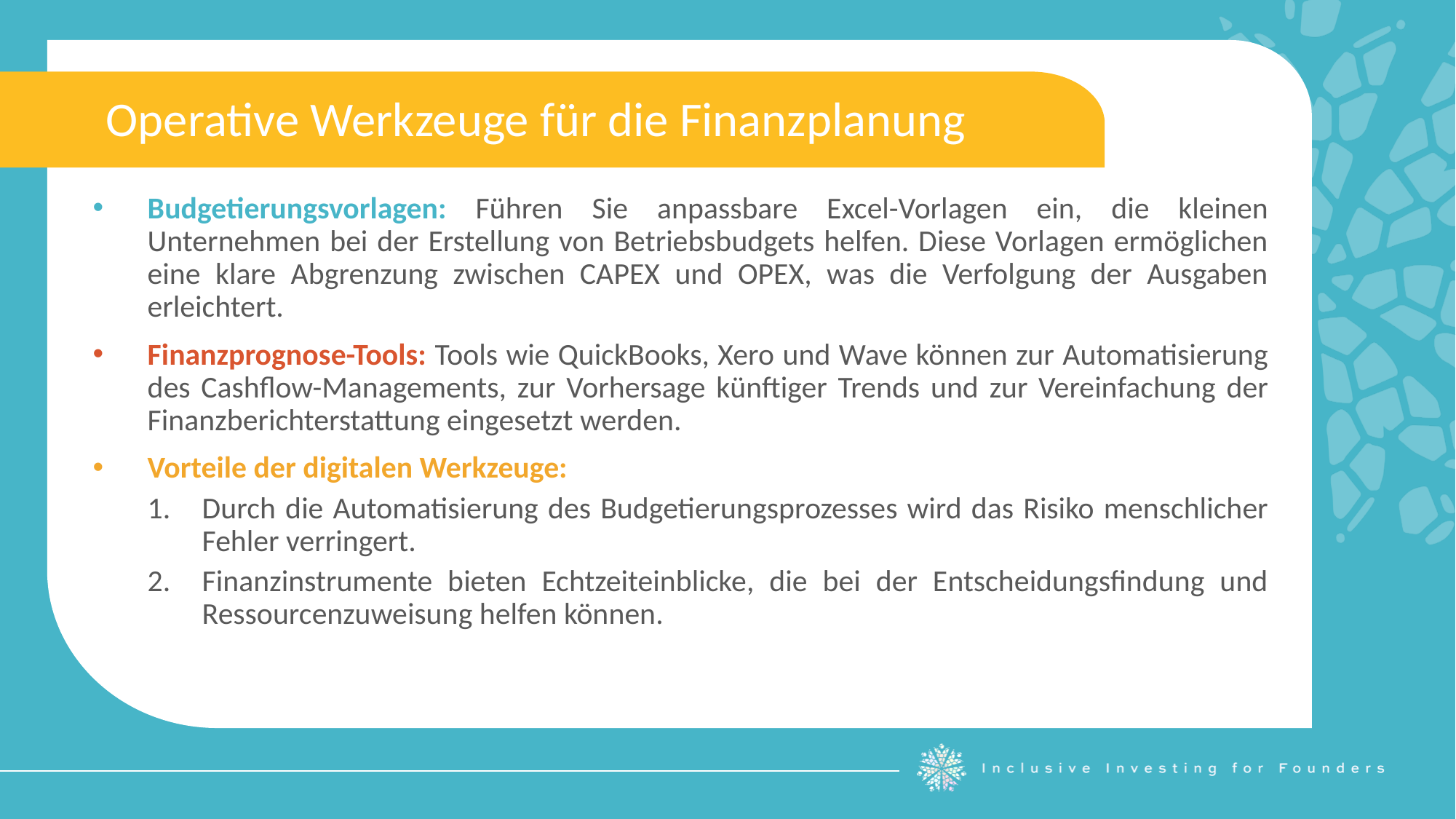

Operative Werkzeuge für die Finanzplanung
Budgetierungsvorlagen: Führen Sie anpassbare Excel-Vorlagen ein, die kleinen Unternehmen bei der Erstellung von Betriebsbudgets helfen. Diese Vorlagen ermöglichen eine klare Abgrenzung zwischen CAPEX und OPEX, was die Verfolgung der Ausgaben erleichtert.
Finanzprognose-Tools: Tools wie QuickBooks, Xero und Wave können zur Automatisierung des Cashflow-Managements, zur Vorhersage künftiger Trends und zur Vereinfachung der Finanzberichterstattung eingesetzt werden.
Vorteile der digitalen Werkzeuge:
Durch die Automatisierung des Budgetierungsprozesses wird das Risiko menschlicher Fehler verringert.
Finanzinstrumente bieten Echtzeiteinblicke, die bei der Entscheidungsfindung und Ressourcenzuweisung helfen können.